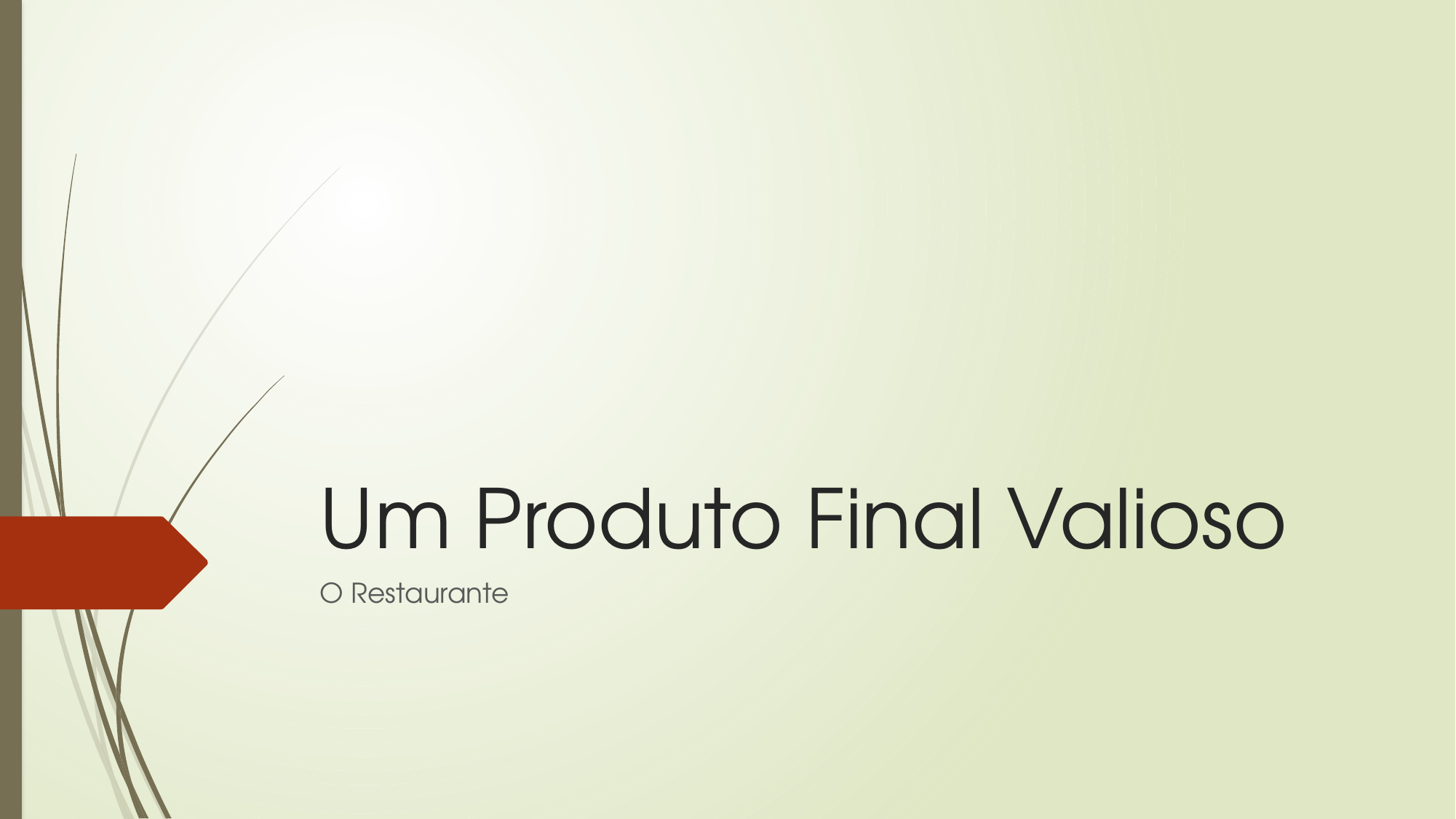

# Um Produto Final Valioso
O Restaurante